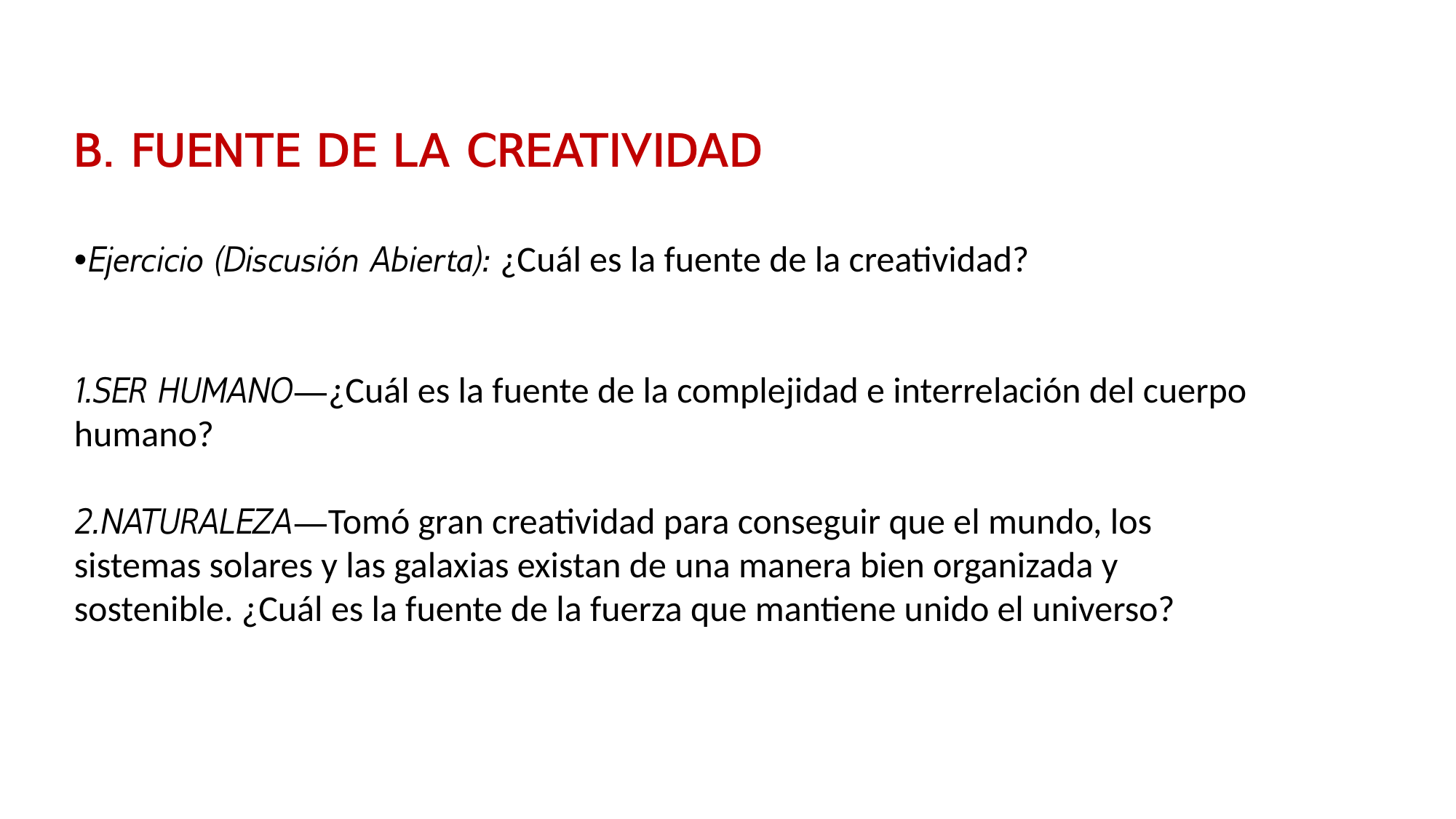

B. FUENTE DE LA CREATIVIDAD

•Ejercicio (Discusión Abierta): ¿Cuál es la fuente de la creatividad?

1.SER HUMANO—¿Cuál es la fuente de la complejidad e interrelación del cuerpo humano?

2.NATURALEZA—Tomó gran creatividad para conseguir que el mundo, los sistemas solares y las galaxias existan de una manera bien organizada y sostenible. ¿Cuál es la fuente de la fuerza que mantiene unido el universo?